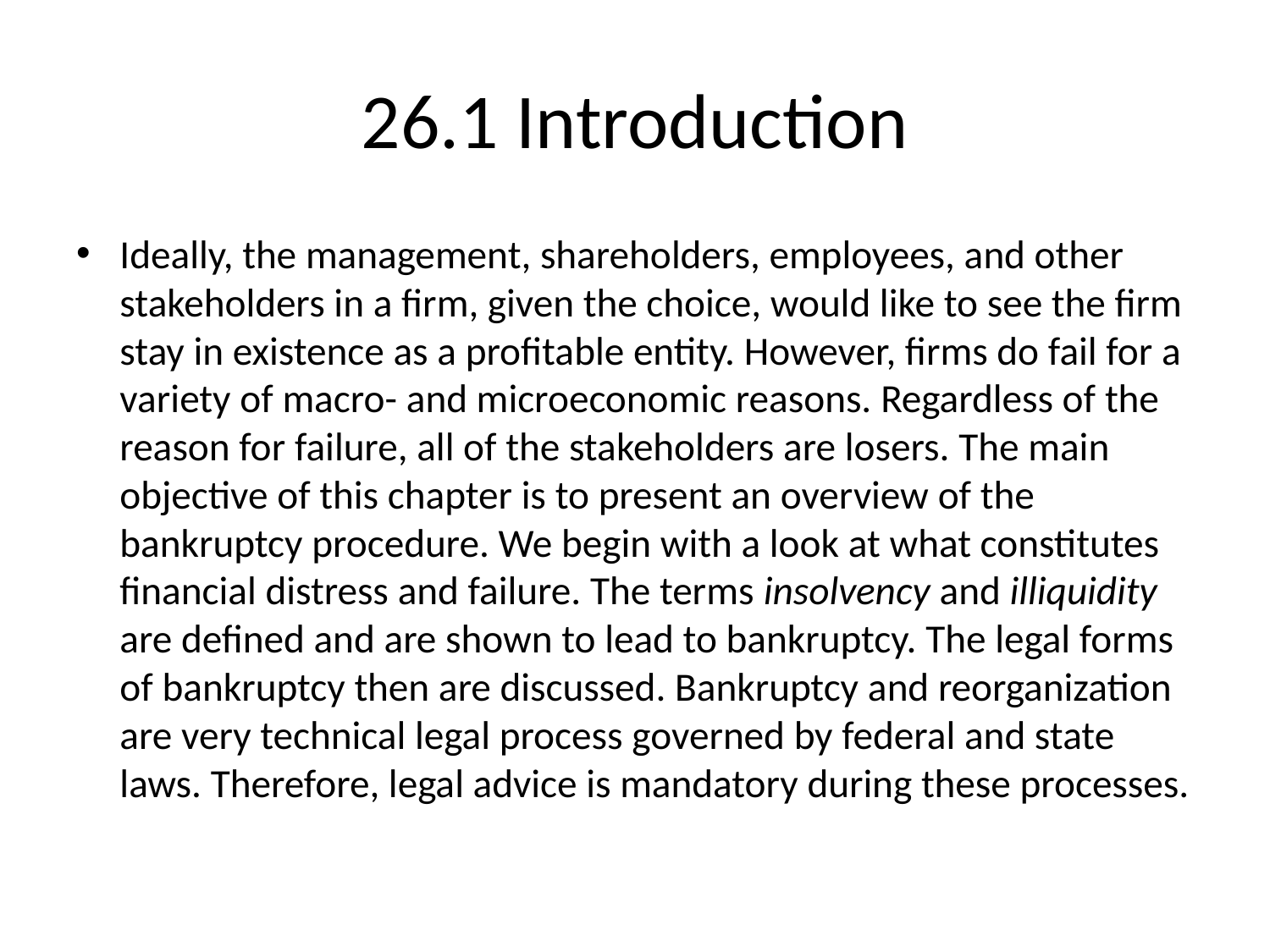

# 26.1 Introduction
Ideally, the management, shareholders, employees, and other stakeholders in a firm, given the choice, would like to see the firm stay in existence as a profitable entity. However, firms do fail for a variety of macro- and microeconomic reasons. Regardless of the reason for failure, all of the stakeholders are losers. The main objective of this chapter is to present an overview of the bankruptcy procedure. We begin with a look at what constitutes financial distress and failure. The terms insolvency and illiquidity are defined and are shown to lead to bankruptcy. The legal forms of bankruptcy then are discussed. Bankruptcy and reorganization are very technical legal process governed by federal and state laws. Therefore, legal advice is mandatory during these processes.